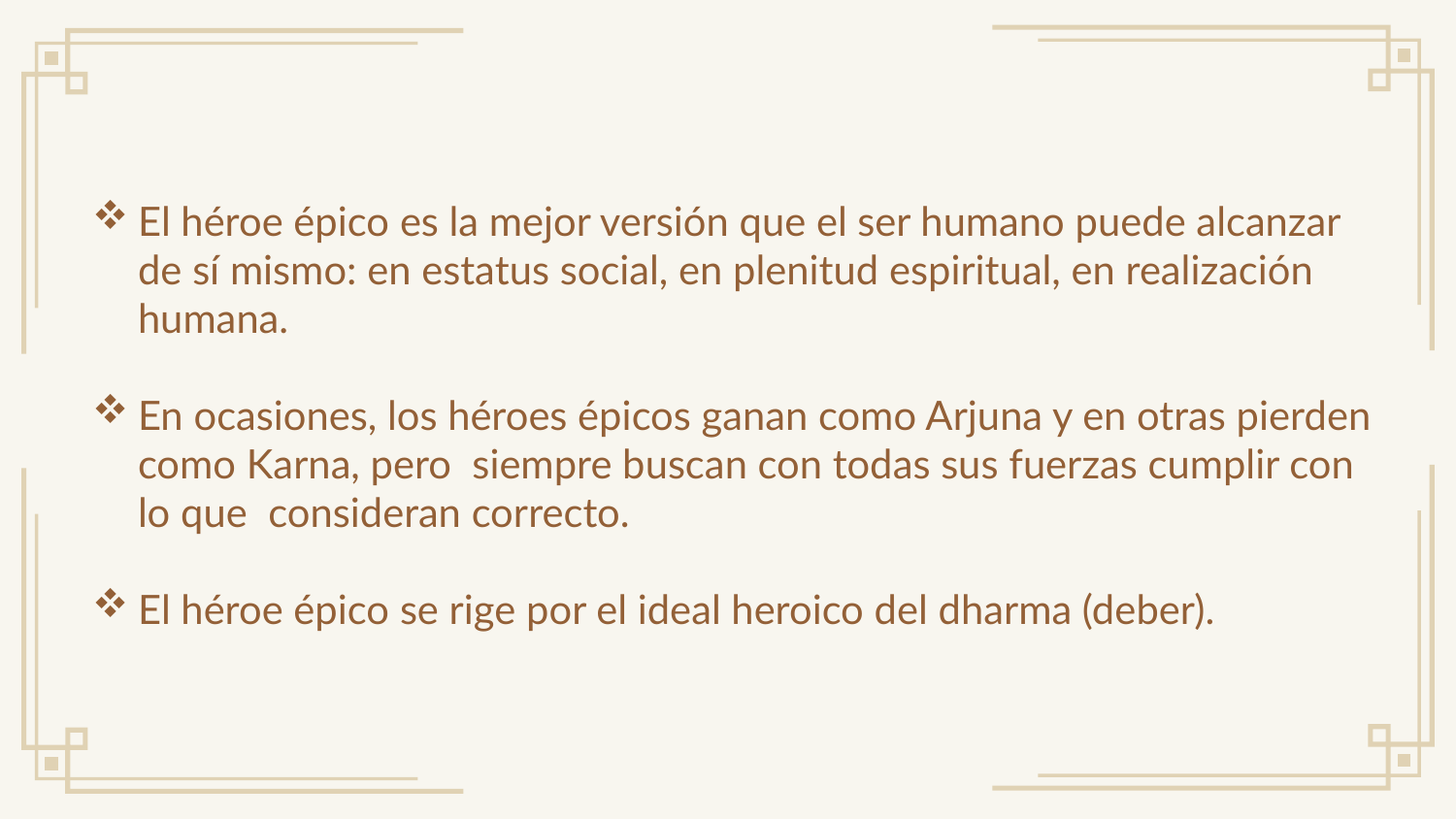

El héroe épico es la mejor versión que el ser humano puede alcanzar de sí mismo: en estatus social, en plenitud espiritual, en realización humana.

En ocasiones, los héroes épicos ganan como Arjuna y en otras pierden como Karna, pero  siempre buscan con todas sus fuerzas cumplir con lo que  consideran correcto.

El héroe épico se rige por el ideal heroico del dharma (deber).